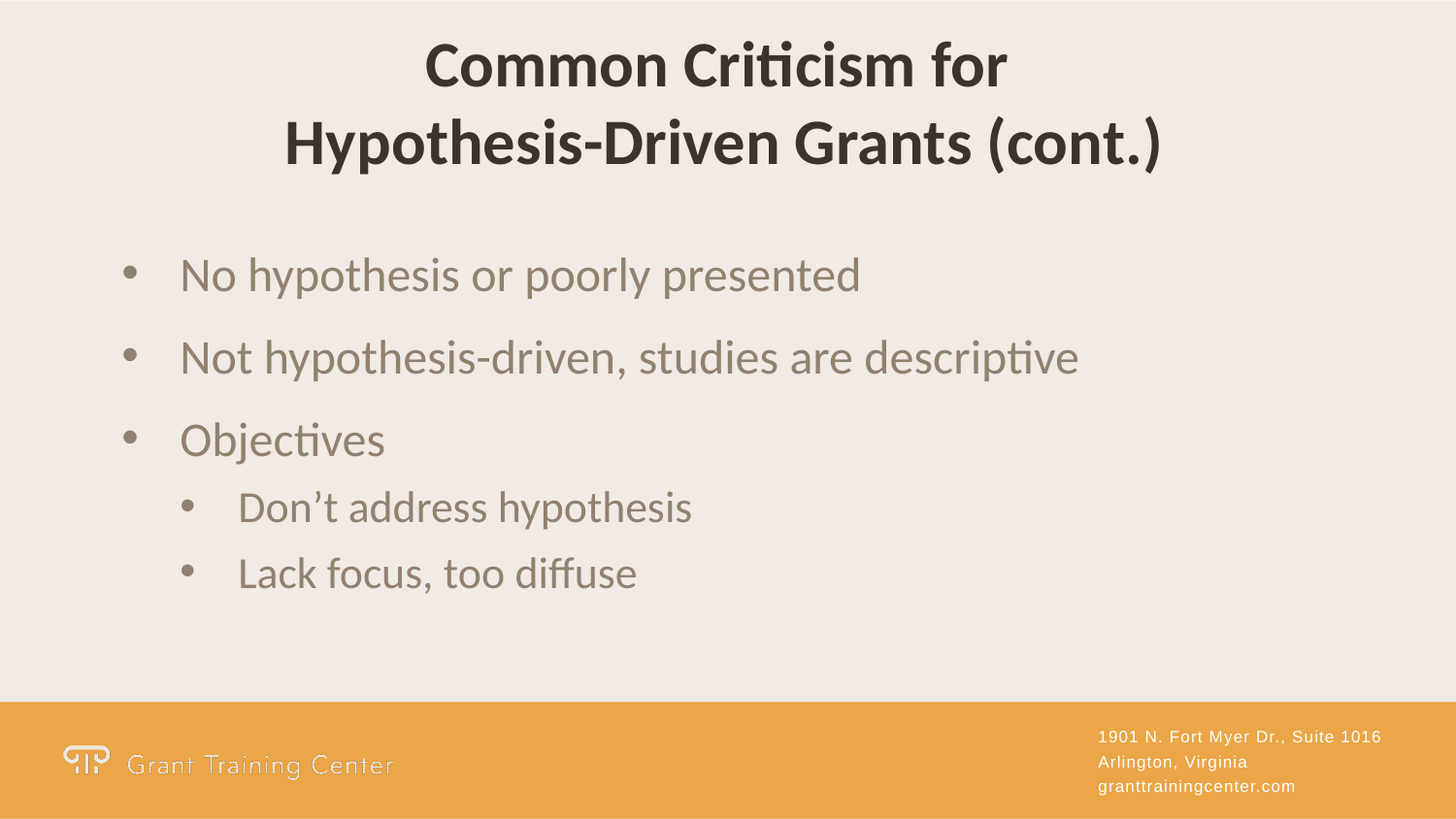

Common Criticism for
Hypothesis-Driven Grants (cont.)
No hypothesis or poorly presented
Not hypothesis-driven, studies are descriptive
Objectives
Don’t address hypothesis
Lack focus, too diffuse